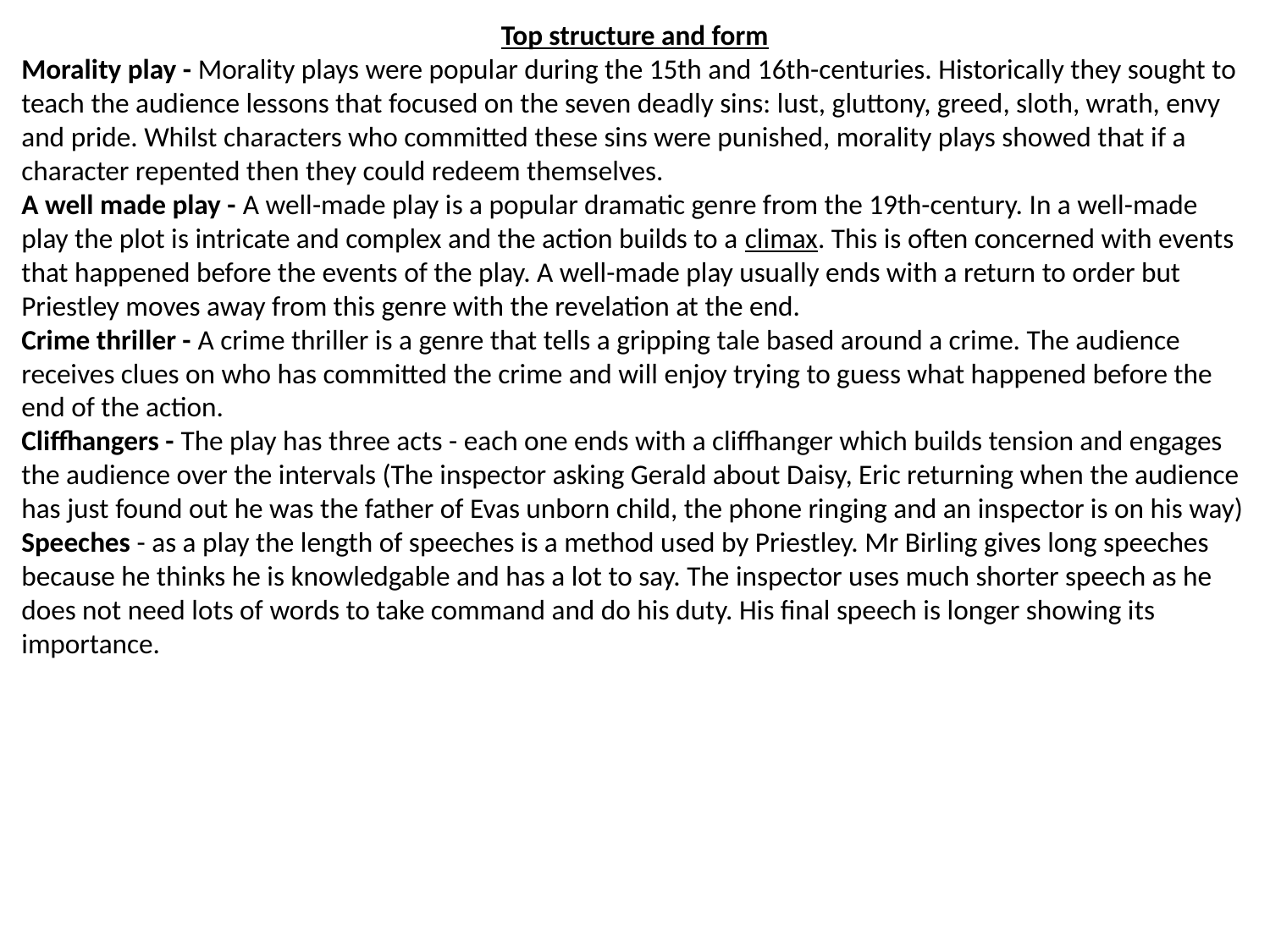

Top structure and form
Morality play - Morality plays were popular during the 15th and 16th-centuries. Historically they sought to teach the audience lessons that focused on the seven deadly sins: lust, gluttony, greed, sloth, wrath, envy and pride. Whilst characters who committed these sins were punished, morality plays showed that if a character repented then they could redeem themselves.
A well made play - A well-made play is a popular dramatic genre from the 19th-century. In a well-made play the plot is intricate and complex and the action builds to a climax. This is often concerned with events that happened before the events of the play. A well-made play usually ends with a return to order but Priestley moves away from this genre with the revelation at the end.
Crime thriller - A crime thriller is a genre that tells a gripping tale based around a crime. The audience receives clues on who has committed the crime and will enjoy trying to guess what happened before the end of the action.
Cliffhangers - The play has three acts - each one ends with a cliffhanger which builds tension and engages the audience over the intervals (The inspector asking Gerald about Daisy, Eric returning when the audience has just found out he was the father of Evas unborn child, the phone ringing and an inspector is on his way)
Speeches - as a play the length of speeches is a method used by Priestley. Mr Birling gives long speeches because he thinks he is knowledgable and has a lot to say. The inspector uses much shorter speech as he does not need lots of words to take command and do his duty. His final speech is longer showing its importance.